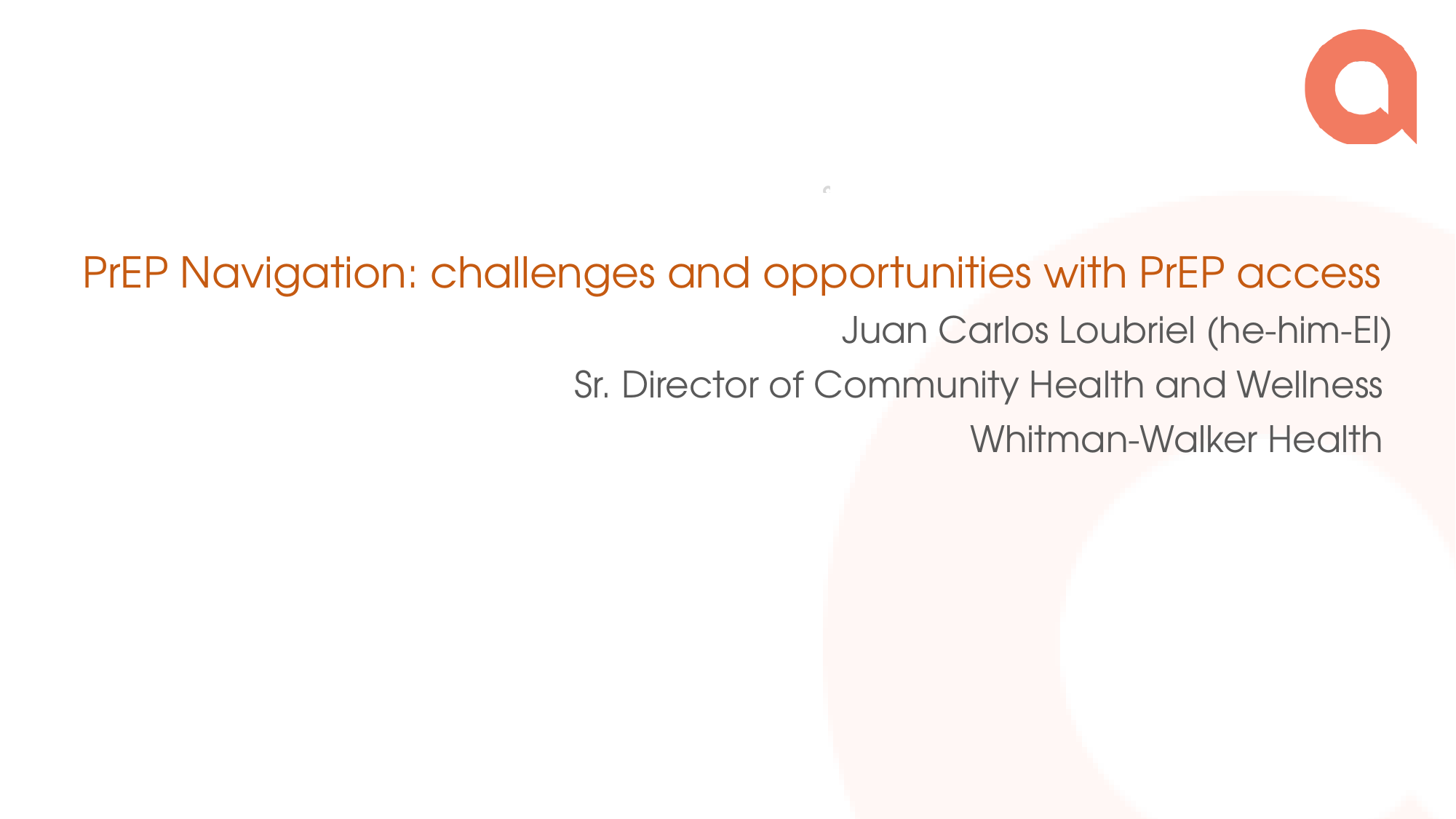

PrEP Navigation: challenges and opportunities with PrEP access
Juan Carlos Loubriel (he-him-El)
Sr. Director of Community Health and Wellness
Whitman-Walker Health